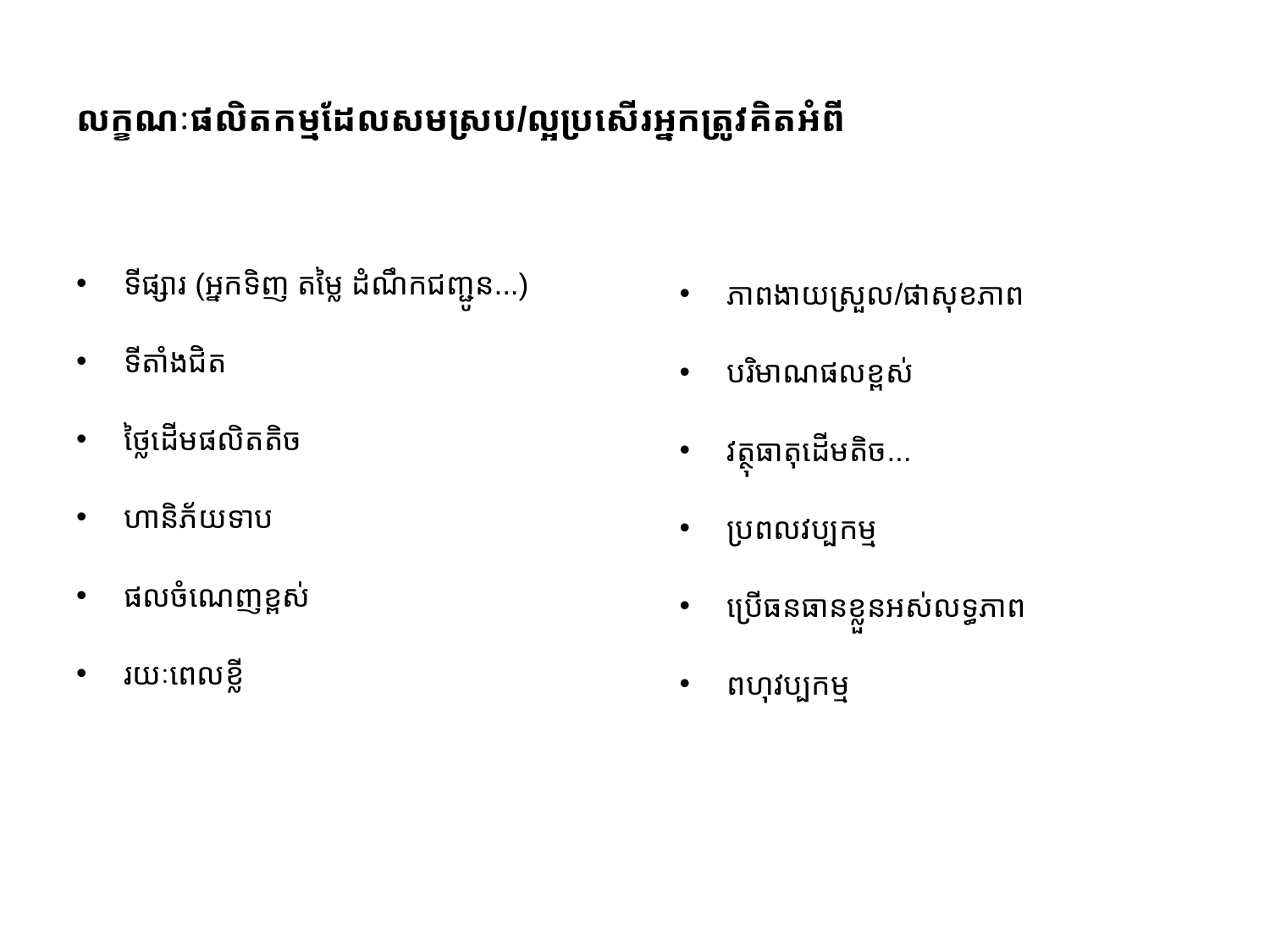

# លក្ខណៈផលិតកម្មដែលសមស្រប/ល្អប្រសើរអ្នកត្រូវគិតអំពី
ទីផ្សារ (អ្នកទិញ តម្លៃ ដំណឹកជញ្ជូន...)
ទីតាំងជិត
ថ្លៃដើមផលិតតិច
ហានិភ័យទាប
ផលចំណេញខ្ពស់
រយៈពេលខ្លី

ភាពងាយស្រួល/ផាសុខភាព
បរិមាណផលខ្ពស់
វត្ថុធាតុដើមតិច...
ប្រពលវប្បកម្ម
ប្រើធនធានខ្លួនអស់លទ្ធភាព
ពហុវប្បកម្ម